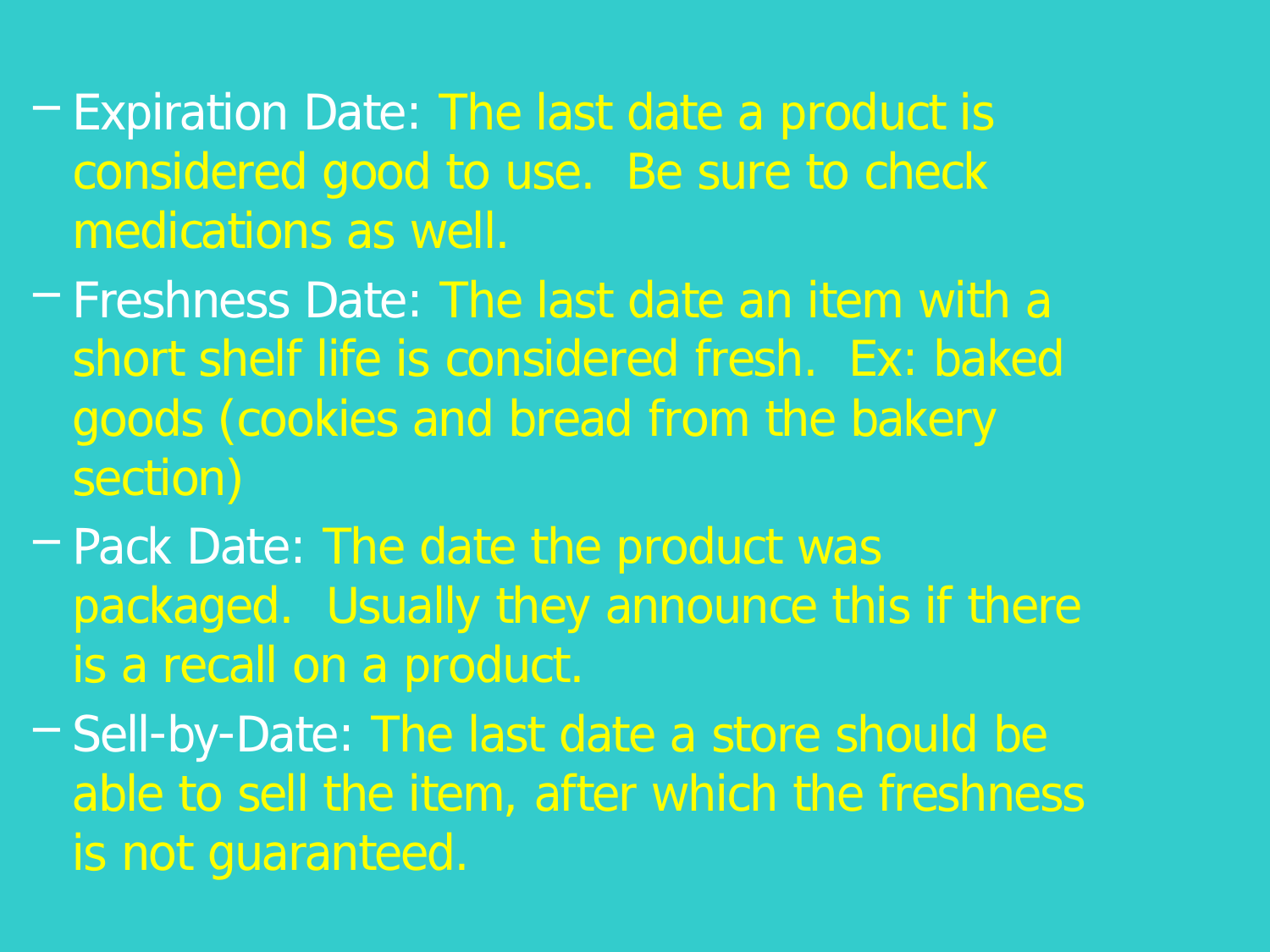

#
Expiration Date: The last date a product is considered good to use.  Be sure to check medications as well.
Freshness Date: The last date an item with a short shelf life is considered fresh.  Ex: baked goods (cookies and bread from the bakery section)
Pack Date: The date the product was packaged.  Usually they announce this if there is a recall on a product.
Sell-by-Date: The last date a store should be able to sell the item, after which the freshness is not guaranteed.